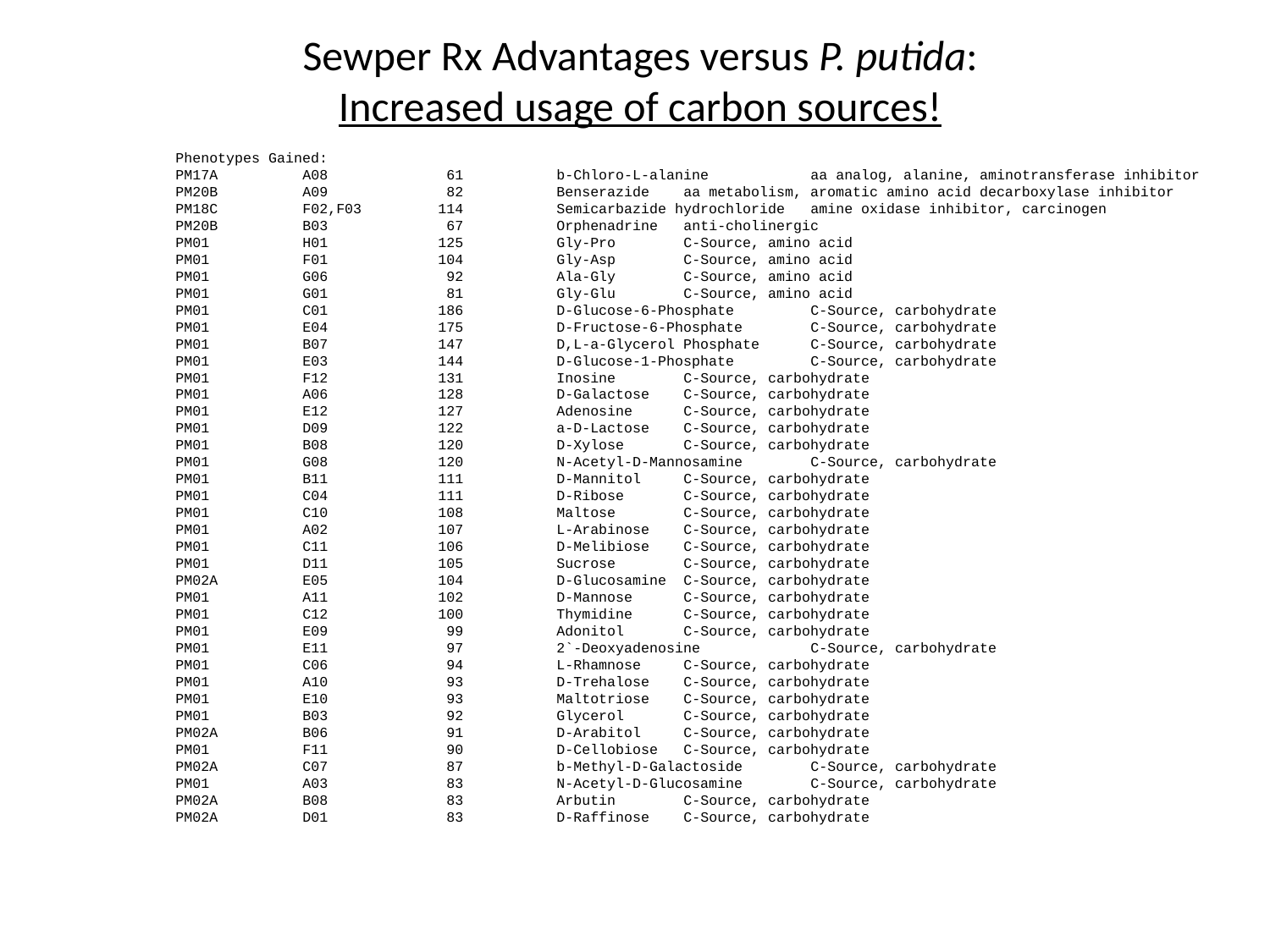

# Sewper Rx Advantages versus P. putida: Increased usage of carbon sources!
Phenotypes Gained:
PM17A	A08	  61	b-Chloro-L-alanine	aa analog, alanine, aminotransferase inhibitor
PM20B	A09	  82	Benserazide	aa metabolism, aromatic amino acid decarboxylase inhibitor
PM18C	F02,F03	 114	Semicarbazide hydrochloride	amine oxidase inhibitor, carcinogen
PM20B	B03	  67	Orphenadrine	anti-cholinergic
PM01 	H01	 125	Gly-Pro	C-Source, amino acid
PM01 	F01	 104	Gly-Asp	C-Source, amino acid
PM01 	G06	  92	Ala-Gly	C-Source, amino acid
PM01 	G01	  81	Gly-Glu	C-Source, amino acid
PM01 	C01	 186	D-Glucose-6-Phosphate	C-Source, carbohydrate
PM01 	E04	 175	D-Fructose-6-Phosphate	C-Source, carbohydrate
PM01 	B07	 147	D,L-a-Glycerol Phosphate	C-Source, carbohydrate
PM01 	E03	 144	D-Glucose-1-Phosphate	C-Source, carbohydrate
PM01 	F12	 131	Inosine	C-Source, carbohydrate
PM01 	A06	 128	D-Galactose	C-Source, carbohydrate
PM01 	E12	 127	Adenosine	C-Source, carbohydrate
PM01 	D09	 122	a-D-Lactose	C-Source, carbohydrate
PM01 	B08	 120	D-Xylose	C-Source, carbohydrate
PM01 	G08	 120	N-Acetyl-D-Mannosamine	C-Source, carbohydrate
PM01 	B11	 111	D-Mannitol	C-Source, carbohydrate
PM01 	C04	 111	D-Ribose	C-Source, carbohydrate
PM01 	C10	 108	Maltose	C-Source, carbohydrate
PM01 	A02	 107	L-Arabinose	C-Source, carbohydrate
PM01 	C11	 106	D-Melibiose	C-Source, carbohydrate
PM01 	D11	 105	Sucrose	C-Source, carbohydrate
PM02A	E05	 104	D-Glucosamine	C-Source, carbohydrate
PM01 	A11	 102	D-Mannose	C-Source, carbohydrate
PM01 	C12	 100	Thymidine	C-Source, carbohydrate
PM01 	E09	  99	Adonitol	C-Source, carbohydrate
PM01 	E11	  97	2`-Deoxyadenosine	C-Source, carbohydrate
PM01 	C06	  94	L-Rhamnose	C-Source, carbohydrate
PM01 	A10	  93	D-Trehalose	C-Source, carbohydrate
PM01 	E10	  93	Maltotriose	C-Source, carbohydrate
PM01 	B03	  92	Glycerol	C-Source, carbohydrate
PM02A	B06	  91	D-Arabitol	C-Source, carbohydrate
PM01 	F11	  90	D-Cellobiose	C-Source, carbohydrate
PM02A	C07	  87	b-Methyl-D-Galactoside	C-Source, carbohydrate
PM01 	A03	  83	N-Acetyl-D-Glucosamine	C-Source, carbohydrate
PM02A	B08	  83	Arbutin	C-Source, carbohydrate
PM02A	D01	  83	D-Raffinose	C-Source, carbohydrate